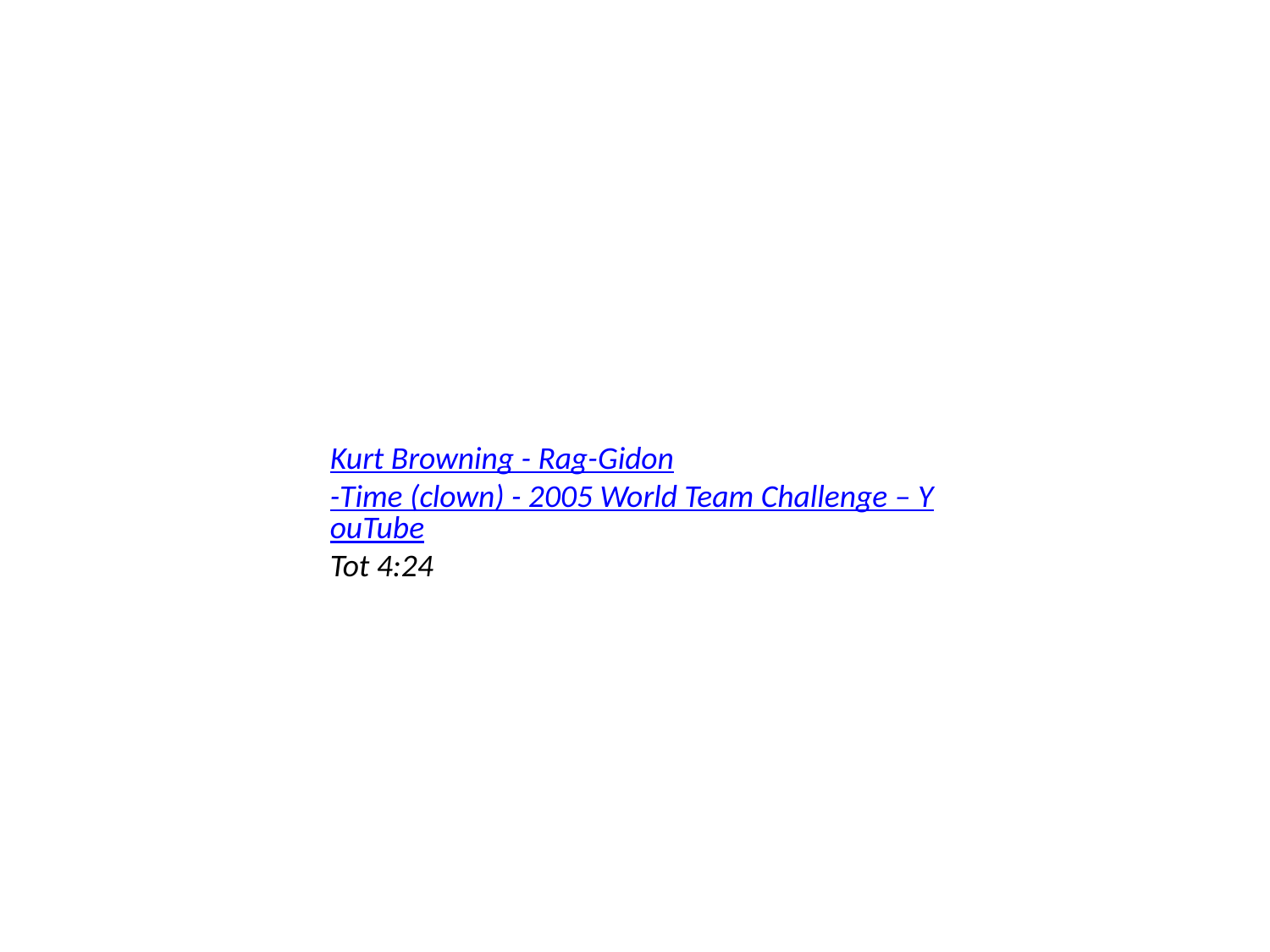

Kurt Browning - Rag-Gidon-Time (clown) - 2005 World Team Challenge – YouTube
Tot 4:24